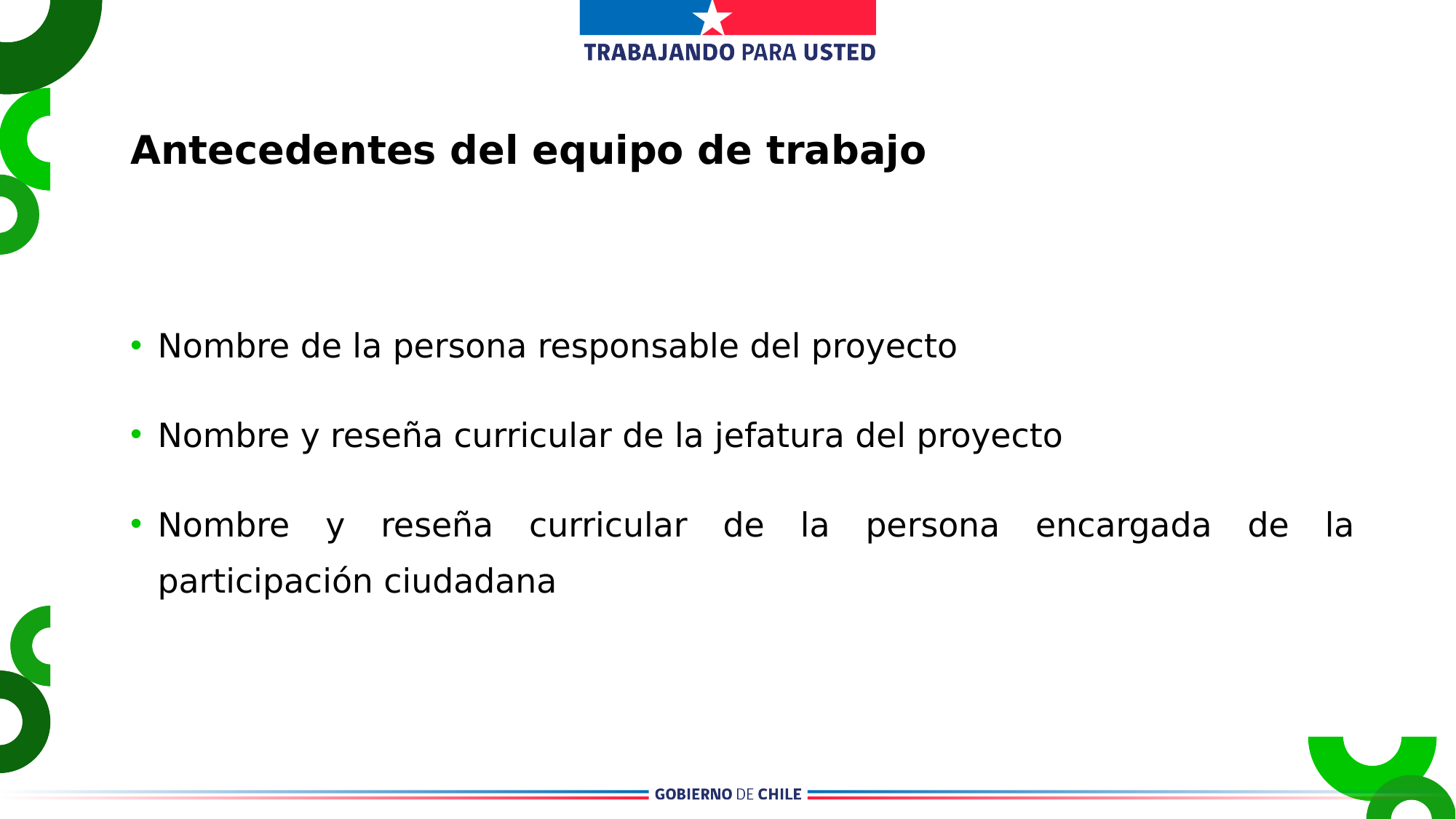

Antecedentes del equipo de trabajo
Nombre de la persona responsable del proyecto
Nombre y reseña curricular de la jefatura del proyecto
Nombre y reseña curricular de la persona encargada de la participación ciudadana